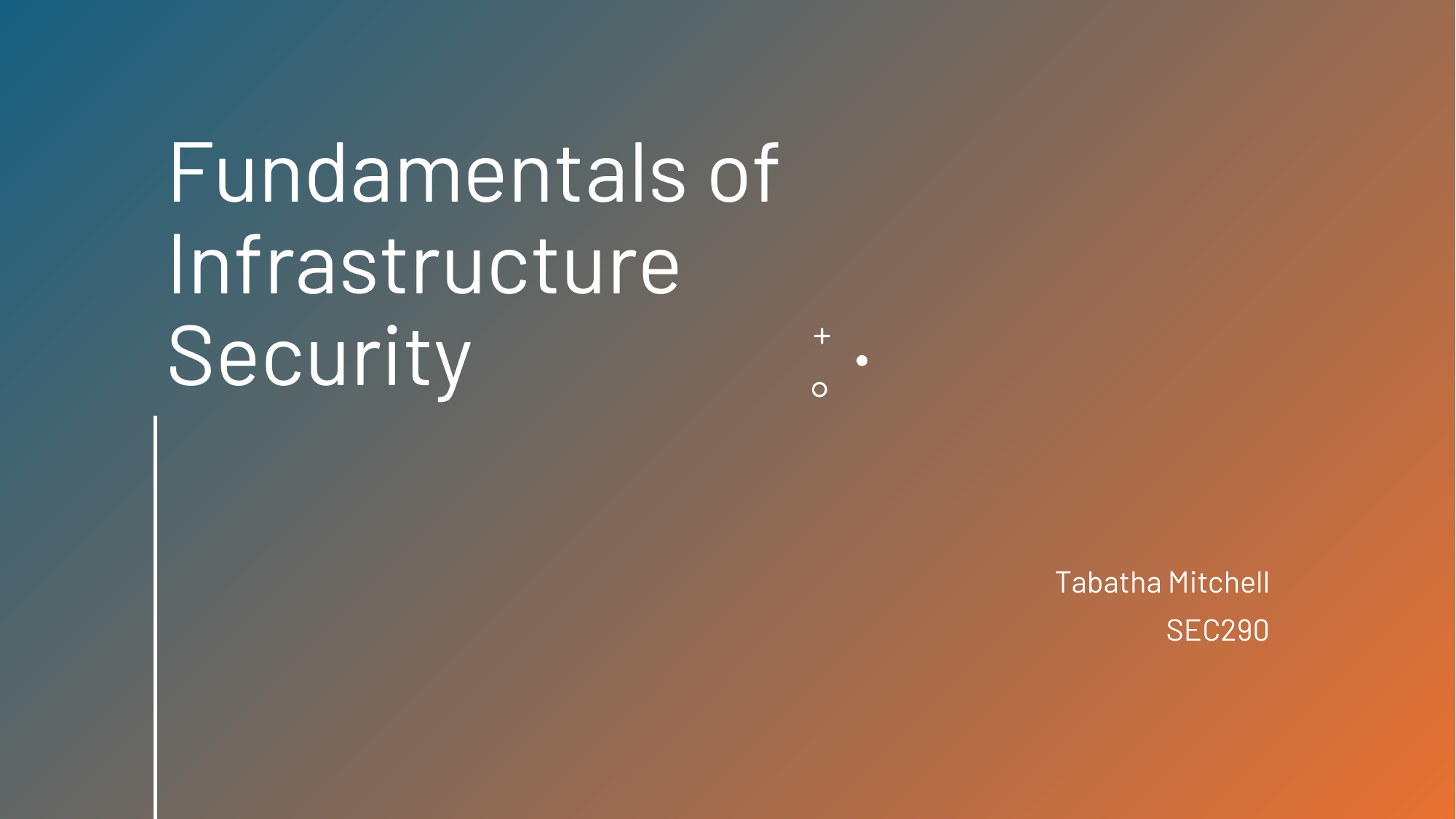

# Fundamentals of Infrastructure Security

Tabatha Mitchell
SEC290